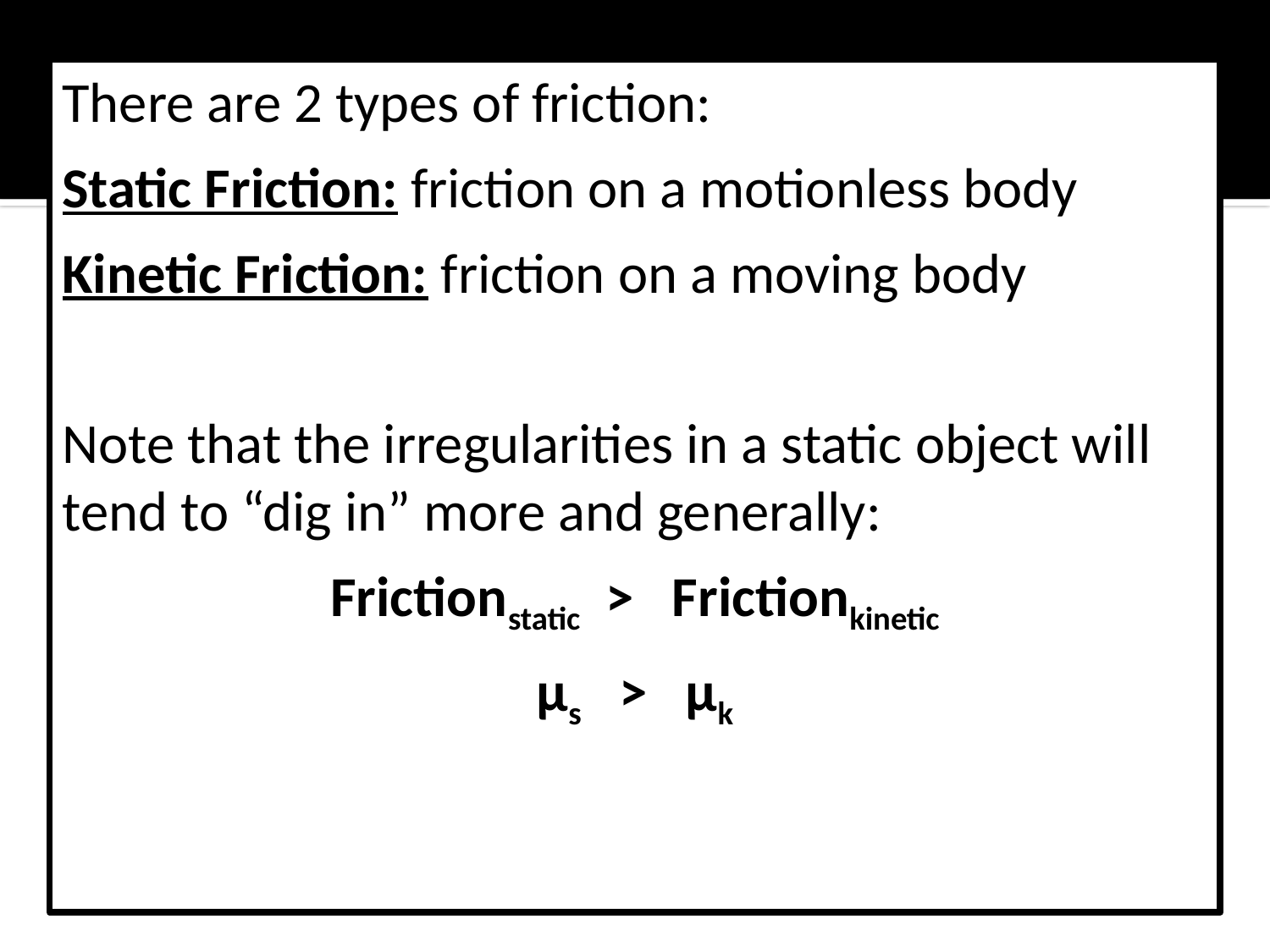

There are 2 types of friction:
Static Friction: friction on a motionless body
Kinetic Friction: friction on a moving body

Note that the irregularities in a static object will tend to “dig in” more and generally:
Frictionstatic  >   Frictionkinetic
μs   >   μk